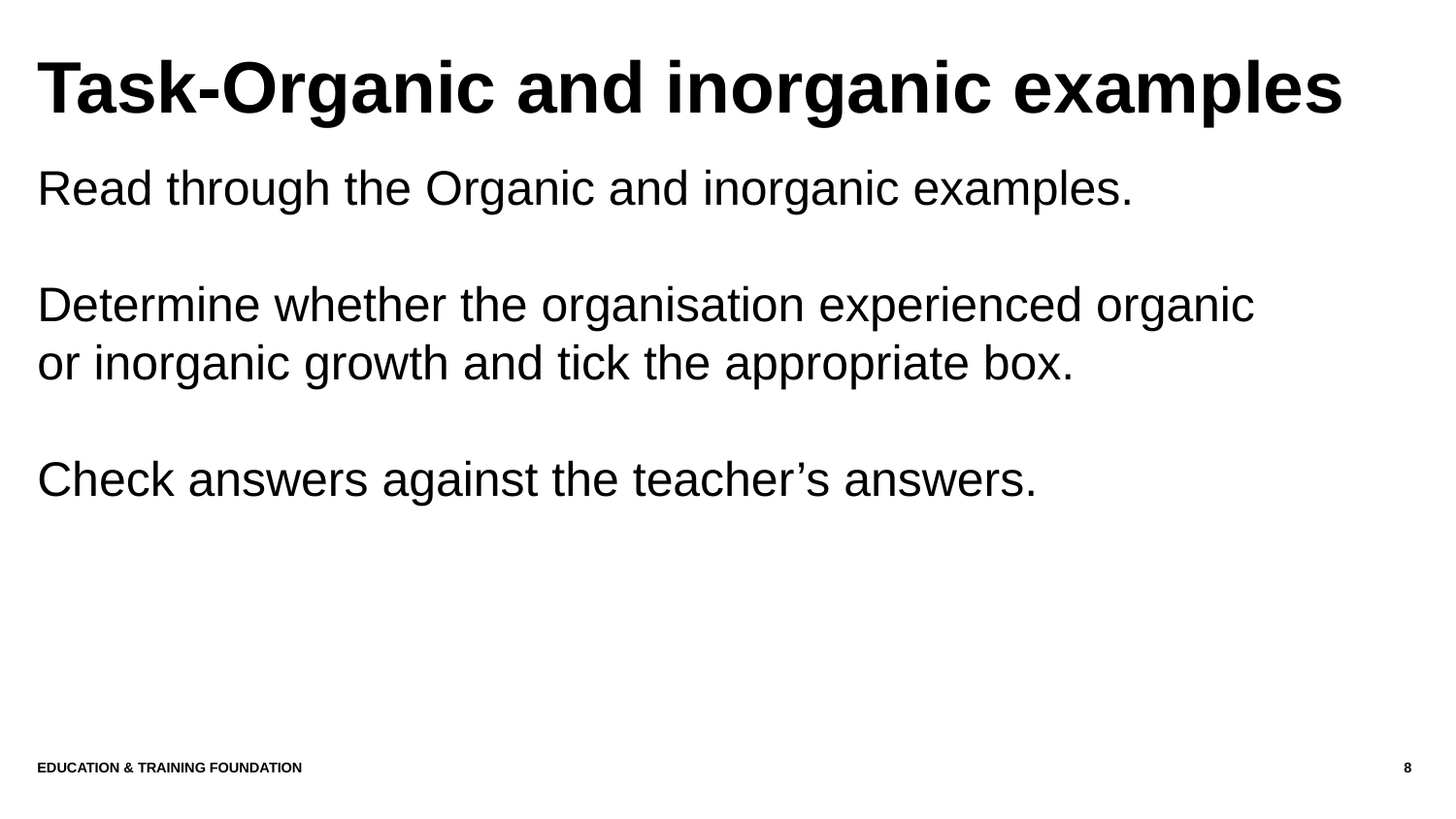

# Task-Organic and inorganic examples
Read through the Organic and inorganic examples.

Determine whether the organisation experienced organic or inorganic growth and tick the appropriate box.

Check answers against the teacher’s answers.
Education & Training Foundation
8